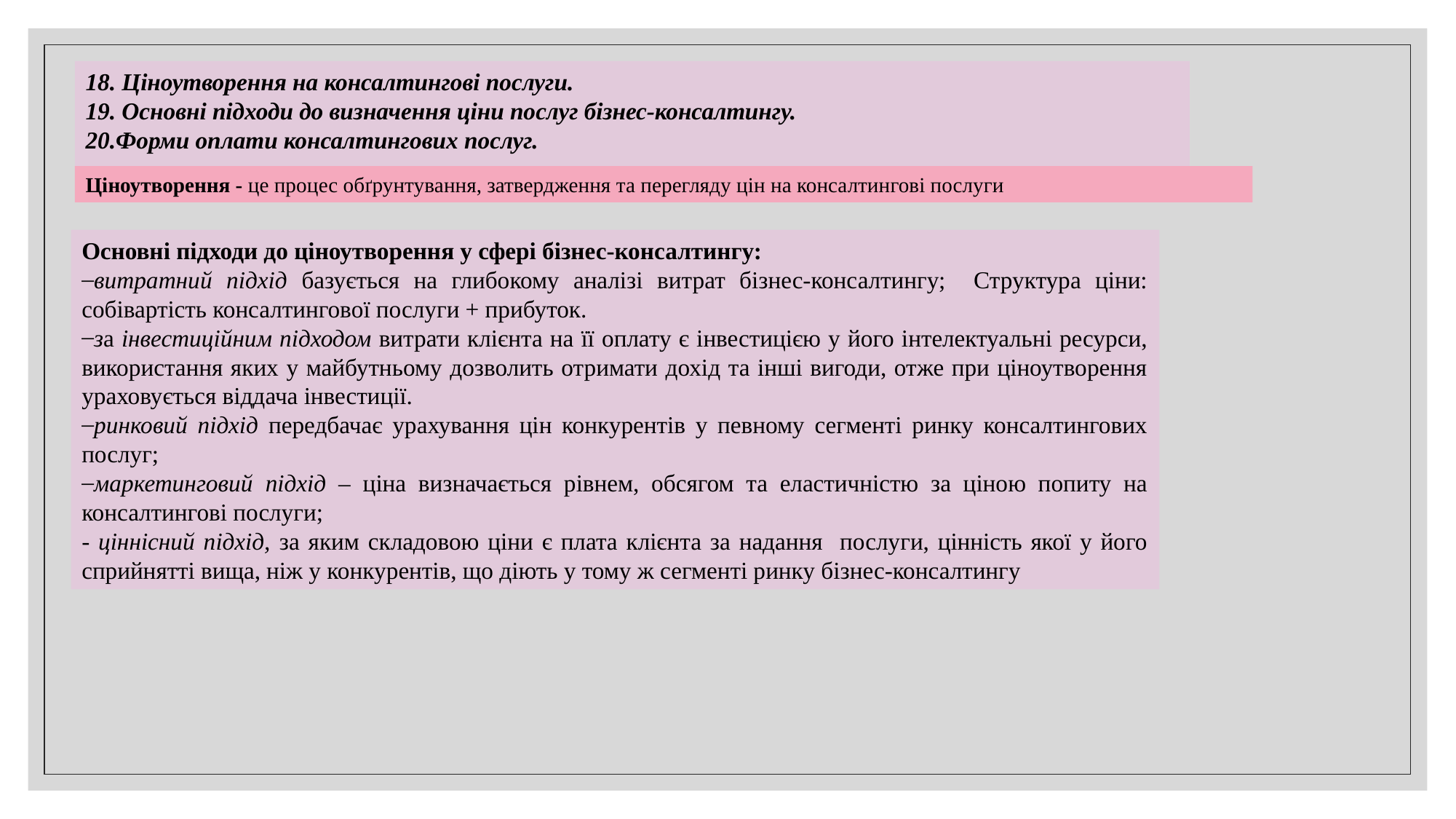

18. Ціноутворення на консалтингові послуги.
19. Основні підходи до визначення ціни послуг бізнес-консалтингу.
20.Форми оплати консалтингових послуг.

Ціноутворення - це процес обґрунтування, затвердження та перегляду цін на консалтингові послуги
Основні підходи до ціноутворення у сфері бізнес-консалтингу:
витратний підхід базується на глибокому аналізі витрат бізнес-консалтингу;  Структура ціни: собівартість консалтингової послуги + прибуток.
за інвестиційним підходом витрати клієнта на її оплату є інвестицією у його інтелектуальні ресурси, використання яких у майбутньому дозволить отримати дохід та інші вигоди, отже при ціноутворення ураховується віддача інвестиції.
ринковий підхід передбачає урахування цін конкурентів у певному сегменті ринку консалтингових послуг;
маркетинговий підхід – ціна визначається рівнем, обсягом та еластичністю за ціною попиту на консалтингові послуги;
- ціннісний підхід, за яким складовою ціни є плата клієнта за надання  послуги, цінність якої у його сприйнятті вища, ніж у конкурентів, що діють у тому ж сегменті ринку бізнес-консалтингу